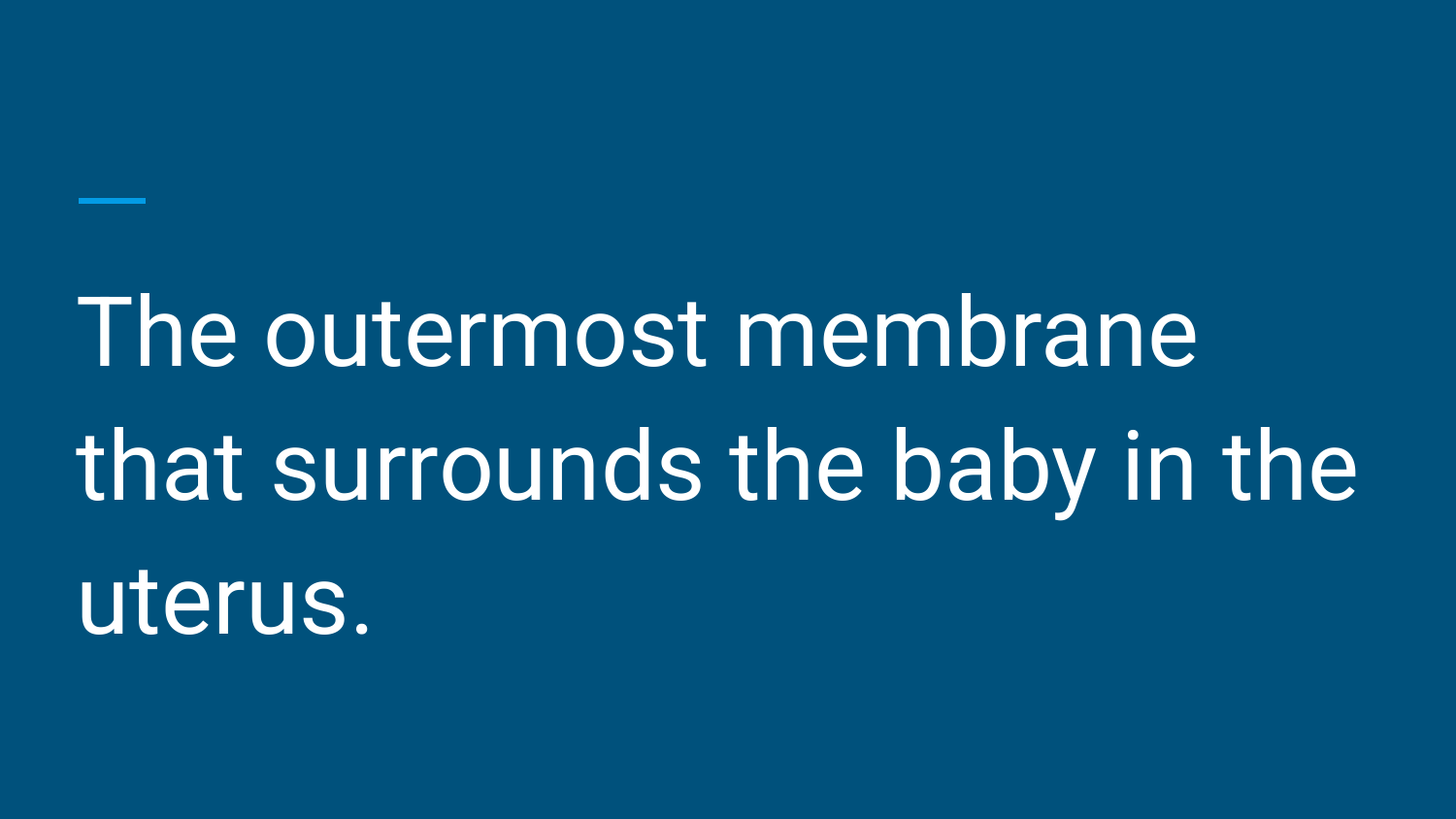

#
The outermost membrane that surrounds the baby in the uterus.